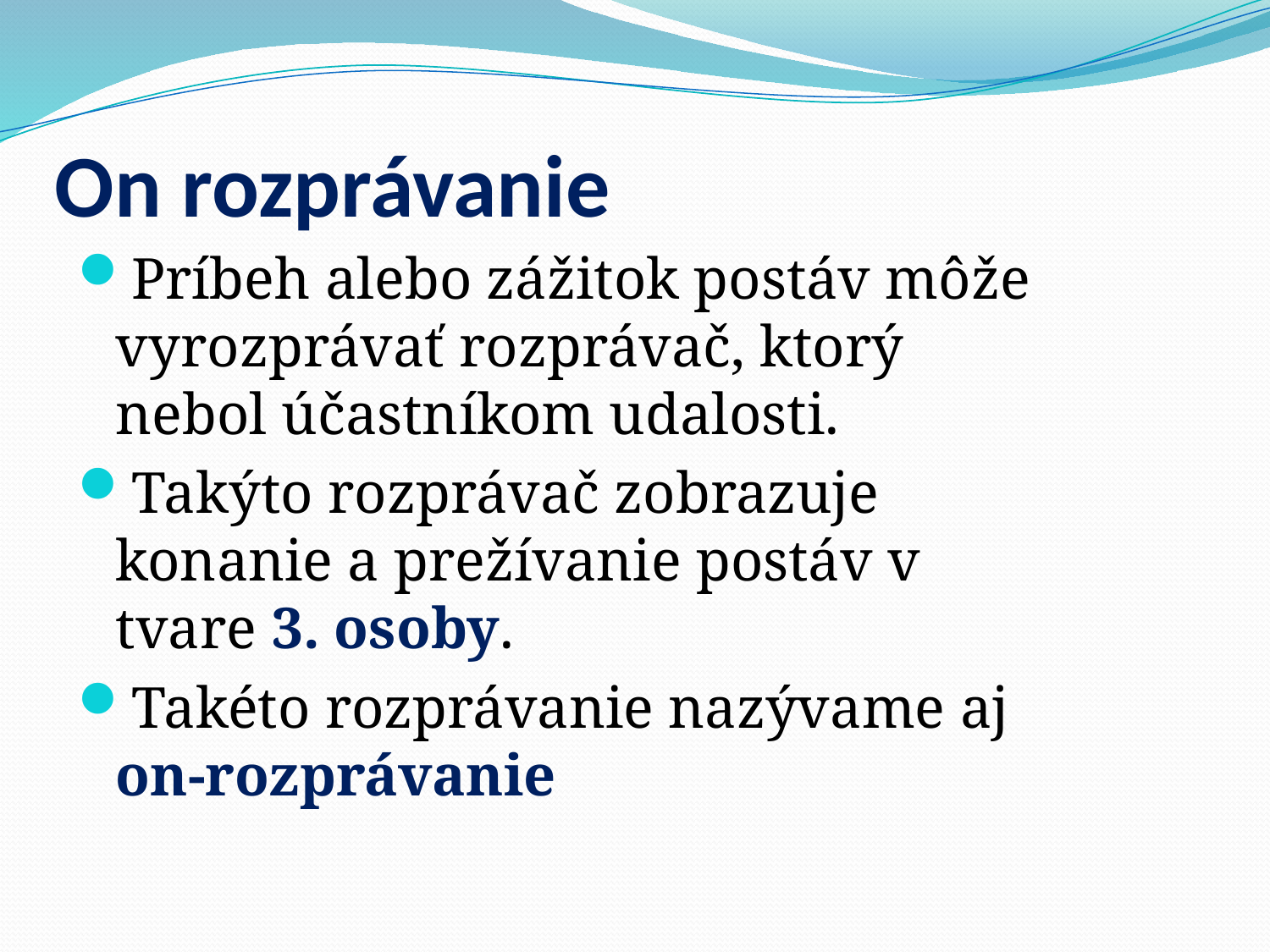

# On rozprávanie
Príbeh alebo zážitok postáv môže vyrozprávať rozprávač, ktorý nebol účastníkom udalosti.
Takýto rozprávač zobrazuje konanie a prežívanie postáv v tvare 3. osoby.
Takéto rozprávanie nazývame aj on-rozprávanie